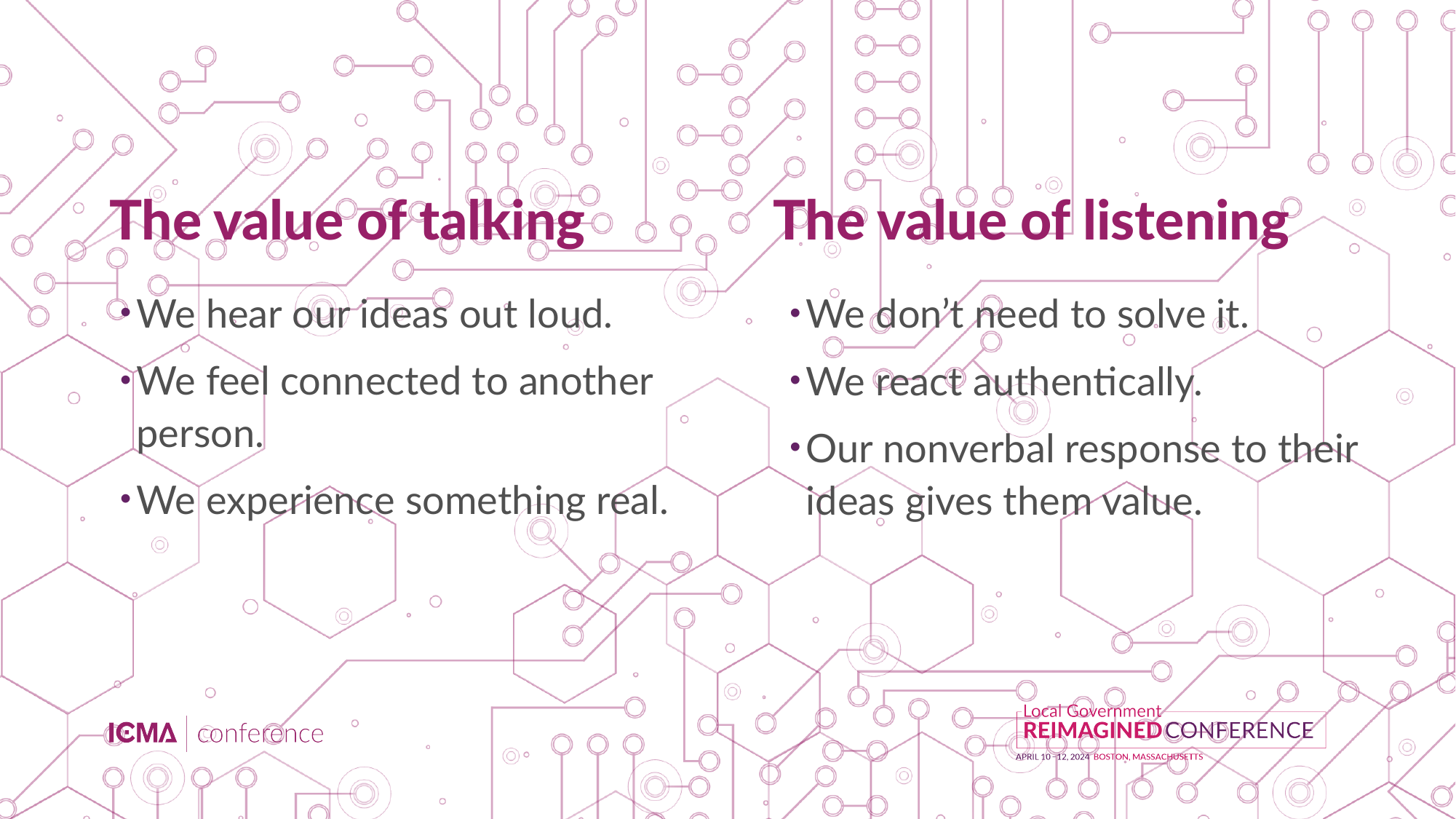

# The value of talking
The value of listening
We hear our ideas out loud.
We feel connected to another person.
We experience something real.
We don’t need to solve it.
We react authentically.
Our nonverbal response to their ideas gives them value.